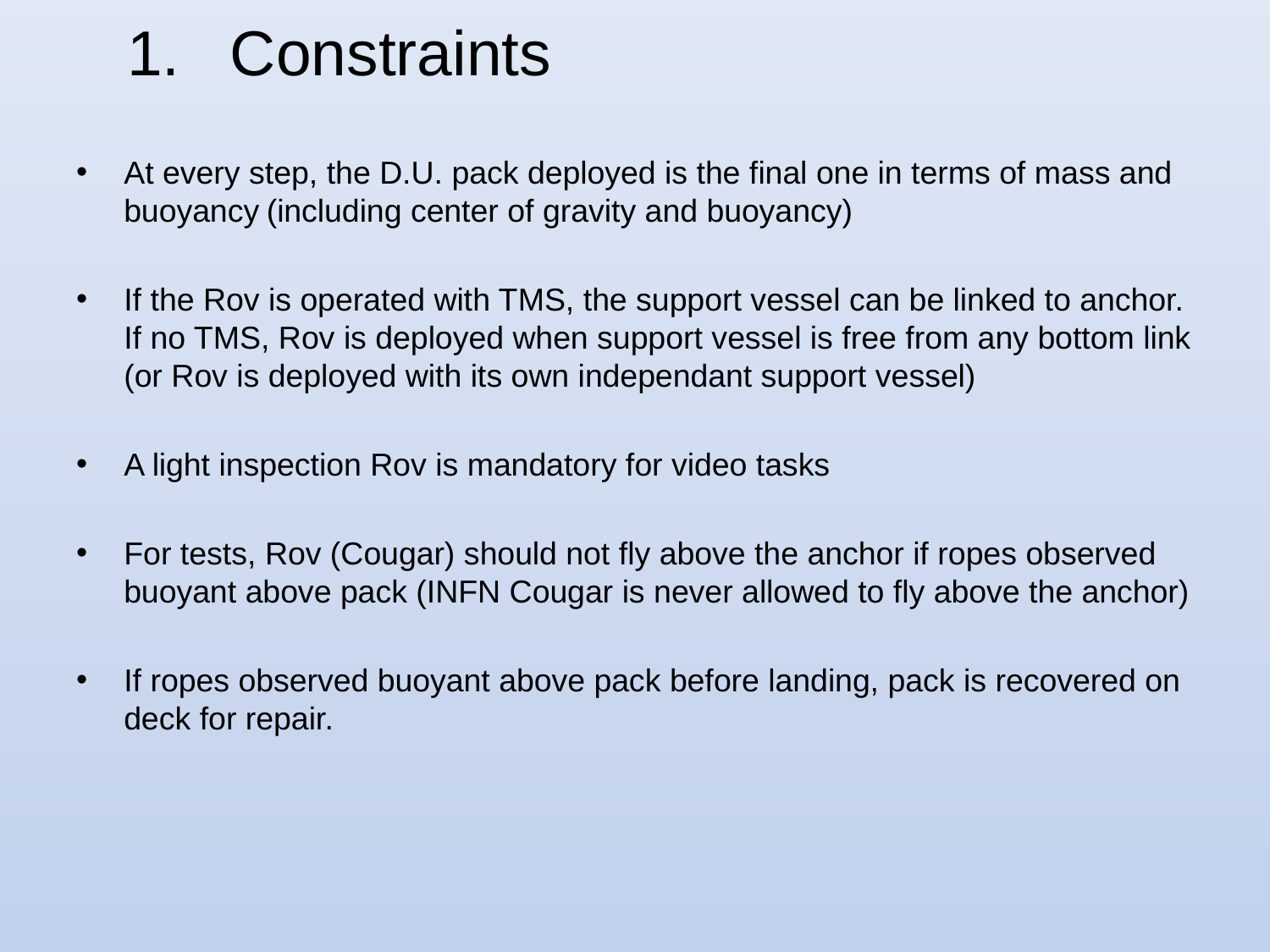

# Constraints
At every step, the D.U. pack deployed is the final one in terms of mass and buoyancy (including center of gravity and buoyancy)

If the Rov is operated with TMS, the support vessel can be linked to anchor. If no TMS, Rov is deployed when support vessel is free from any bottom link (or Rov is deployed with its own independant support vessel)

A light inspection Rov is mandatory for video tasks

For tests, Rov (Cougar) should not fly above the anchor if ropes observed buoyant above pack (INFN Cougar is never allowed to fly above the anchor)

If ropes observed buoyant above pack before landing, pack is recovered on deck for repair.